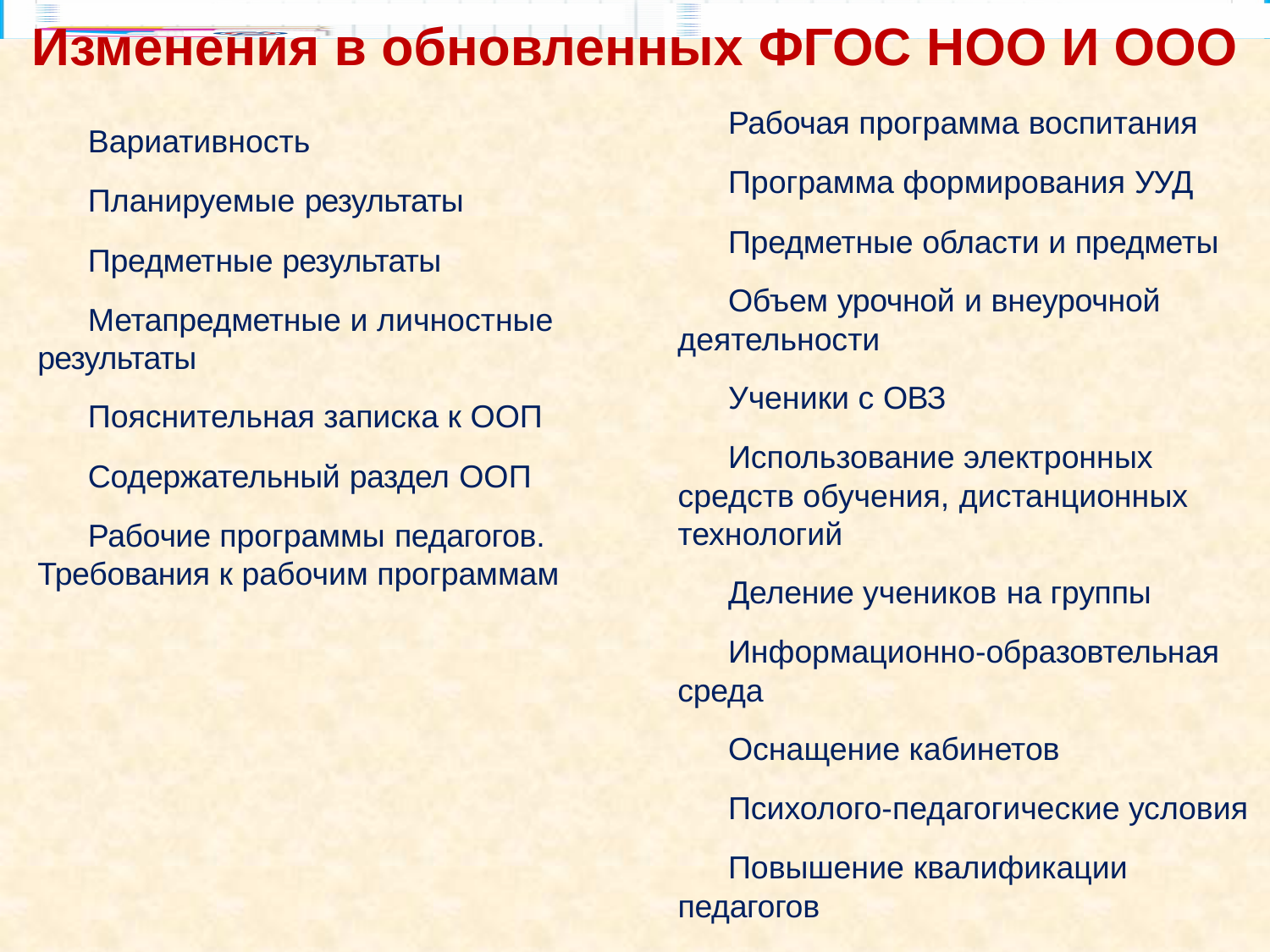

Изменения в обновленных ФГОС НОО И ООО
Рабочая программа воспитания
Вариативность
Программа формирования УУД
Предметные области и предметы
Планируемые результаты
Предметные результаты
Метапредметные и личностные
Объем урочной и внеурочной
деятельности
результаты
Ученики с ОВЗ
Пояснительная записка к ООП
Содержательный раздел ООП
Использование электронных
средств обучения, дистанционных
технологий
Рабочие программы педагогов.
Требования к рабочим программам
Деление учеников на группы
Информационно-образовтельная
среда
Оснащение кабинетов
Психолого-педагогические условия
Повышение квалификации
педагогов